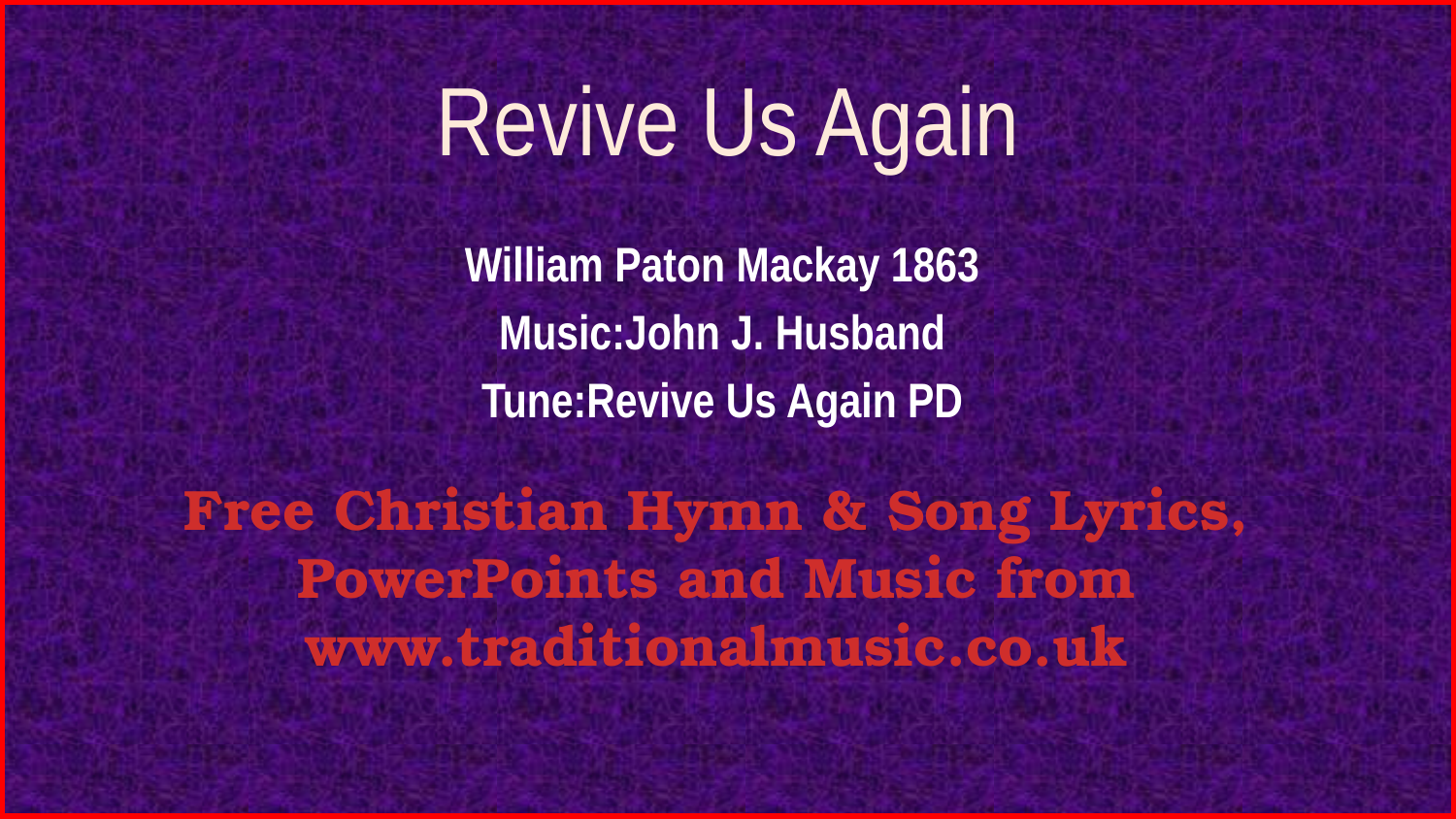

# Revive Us Again
William Paton Mackay 1863
Music:John J. Husband
Tune:Revive Us Again PD